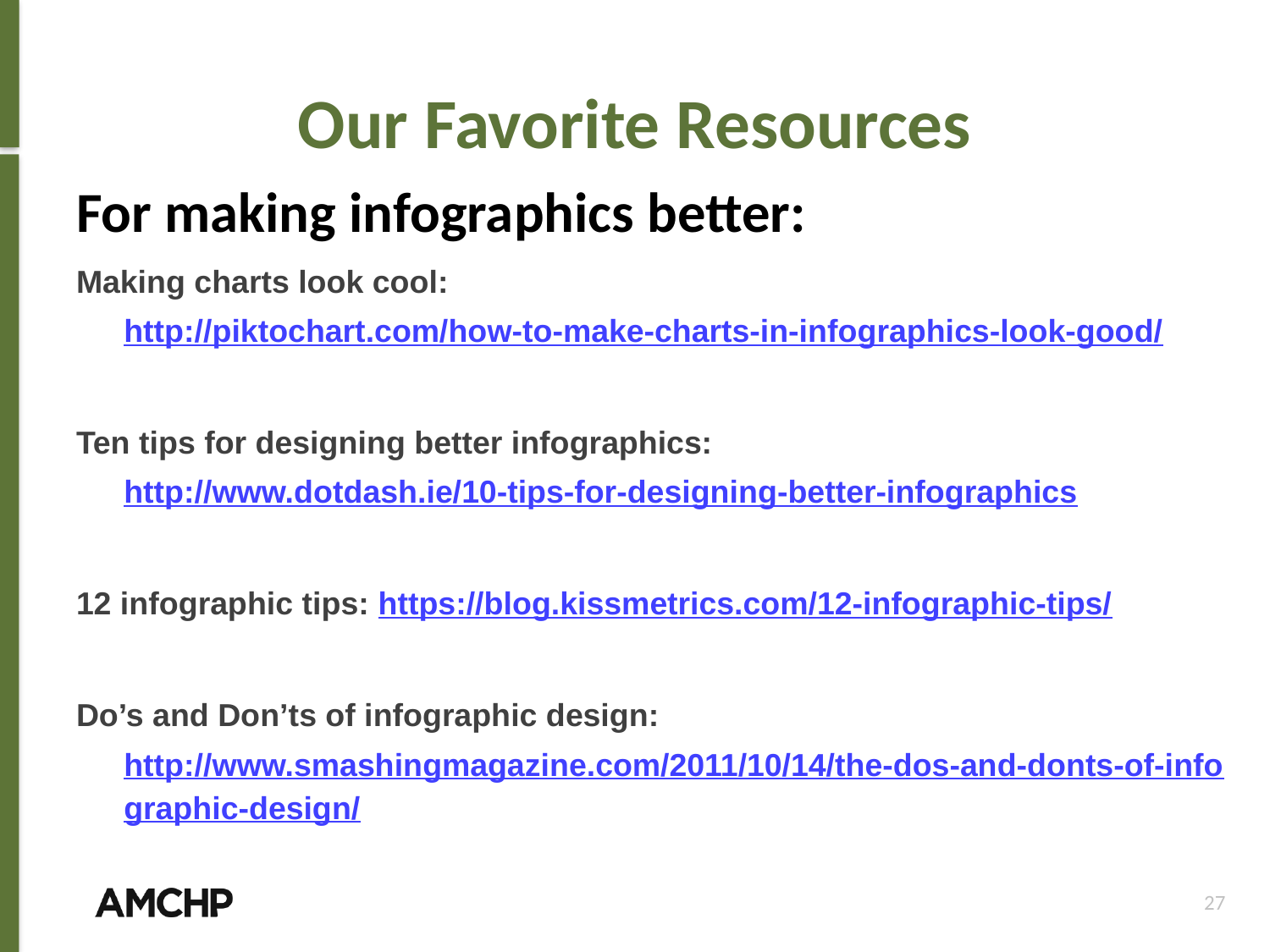

# Our Favorite Resources
For making infographics better:
Making charts look cool: http://piktochart.com/how-to-make-charts-in-infographics-look-good/

Ten tips for designing better infographics: http://www.dotdash.ie/10-tips-for-designing-better-infographics

12 infographic tips: https://blog.kissmetrics.com/12-infographic-tips/

Do’s and Don’ts of infographic design: http://www.smashingmagazine.com/2011/10/14/the-dos-and-donts-of-infographic-design/

27